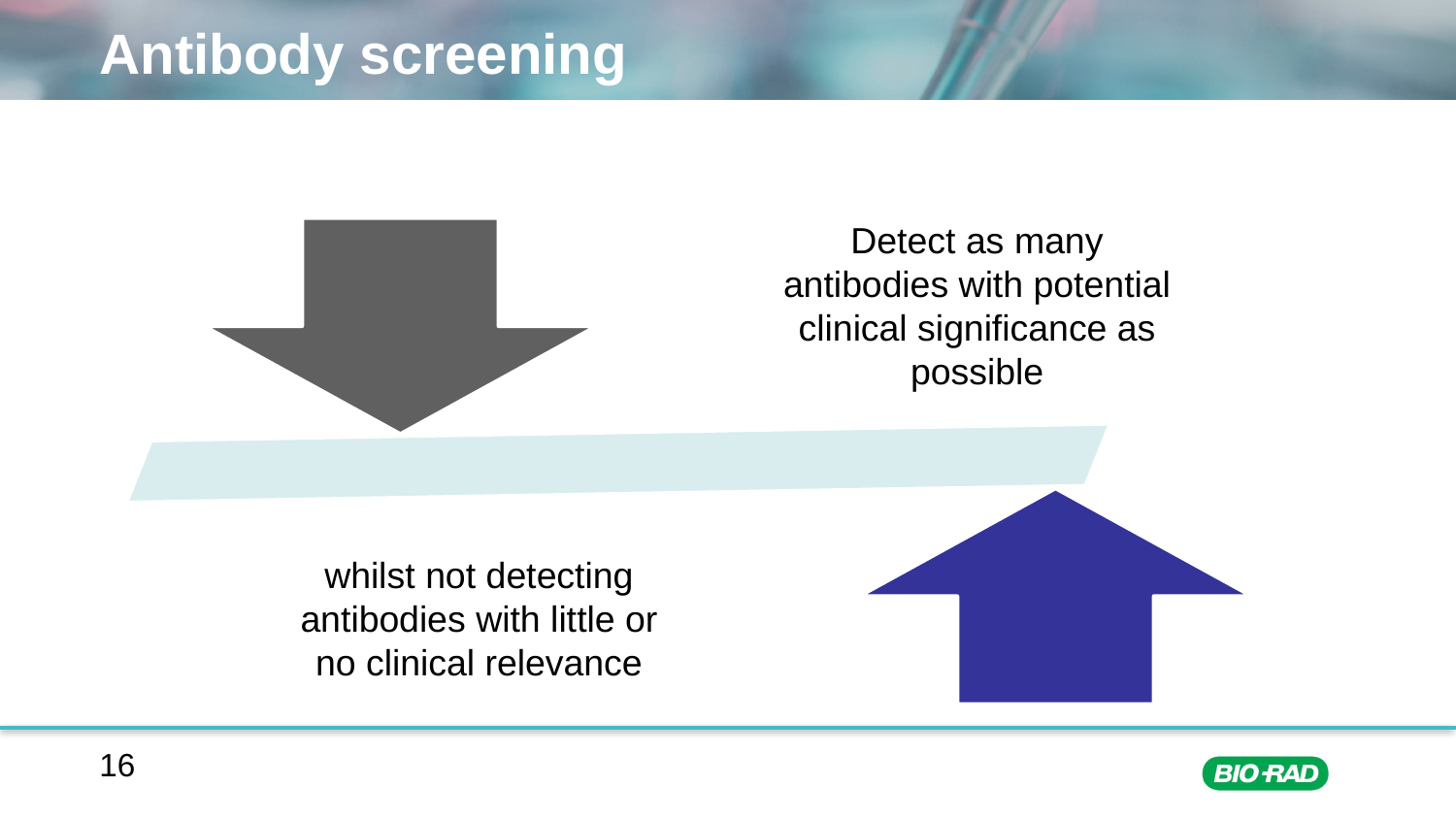

# Antibody screening
Detect as many antibodies with potential clinical significance as possible
whilst not detecting antibodies with little or no clinical relevance